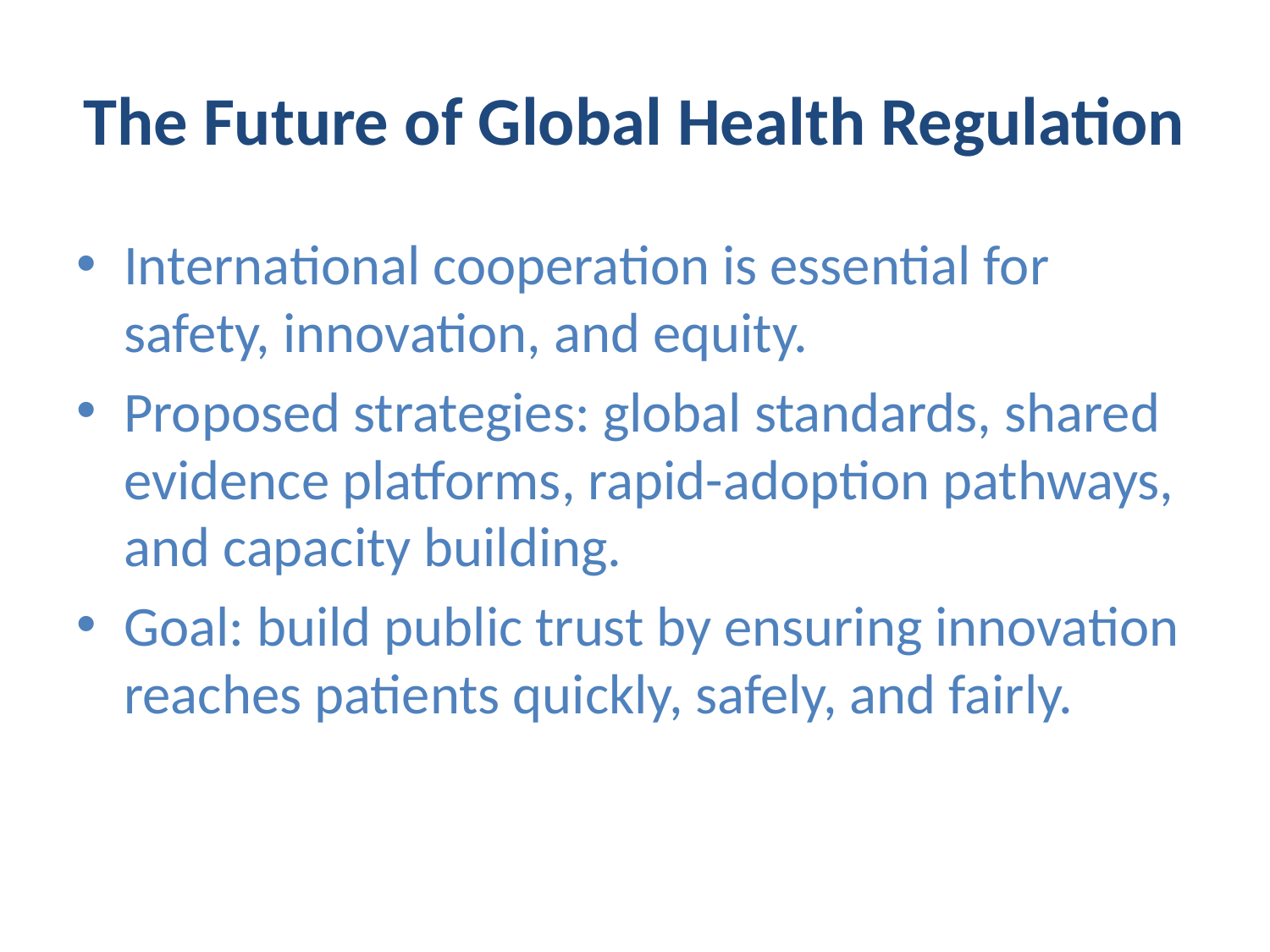

# The Future of Global Health Regulation
International cooperation is essential for safety, innovation, and equity.
Proposed strategies: global standards, shared evidence platforms, rapid-adoption pathways, and capacity building.
Goal: build public trust by ensuring innovation reaches patients quickly, safely, and fairly.